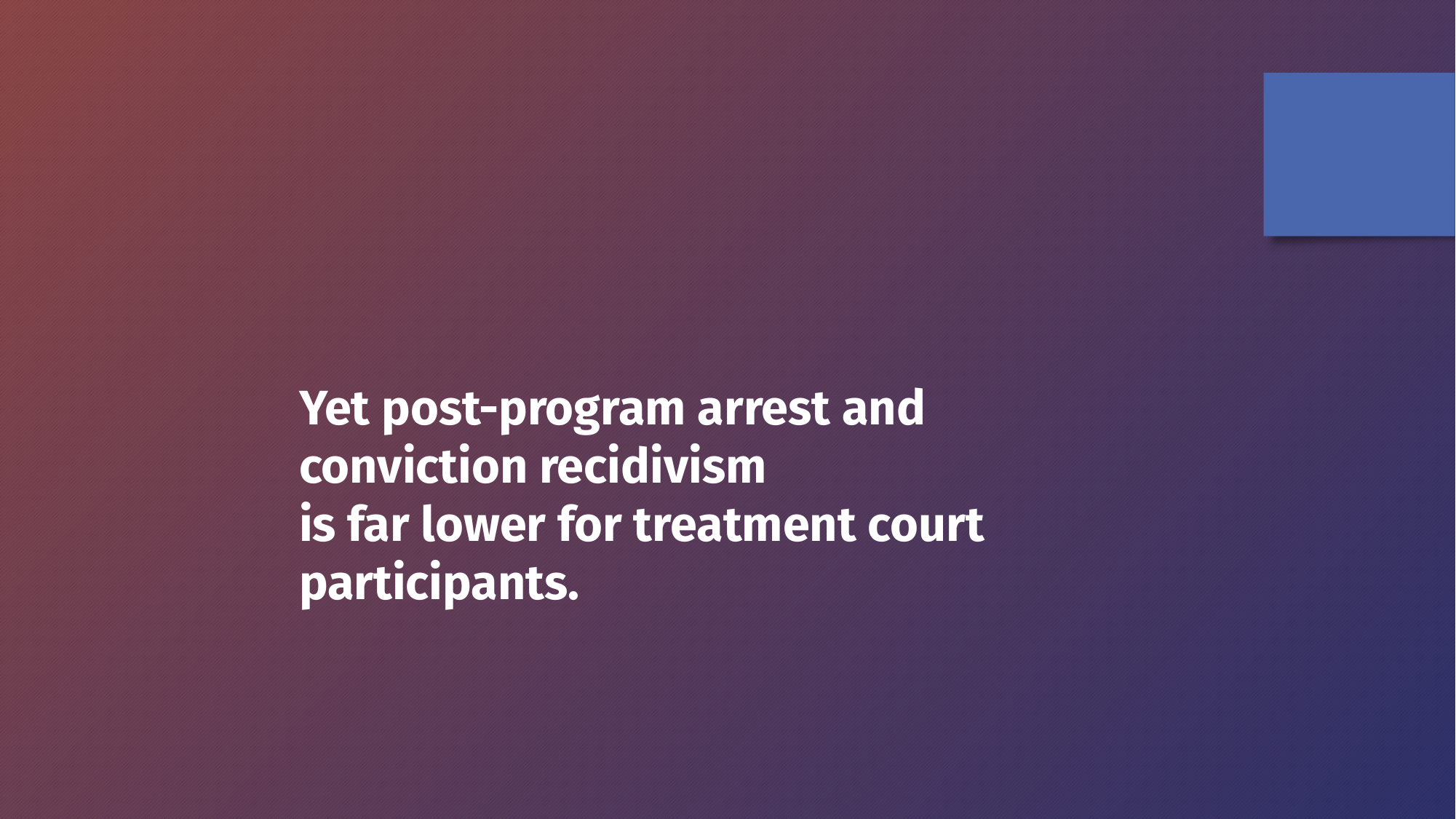

Yet post-program arrest and conviction recidivism
is far lower for treatment court participants.